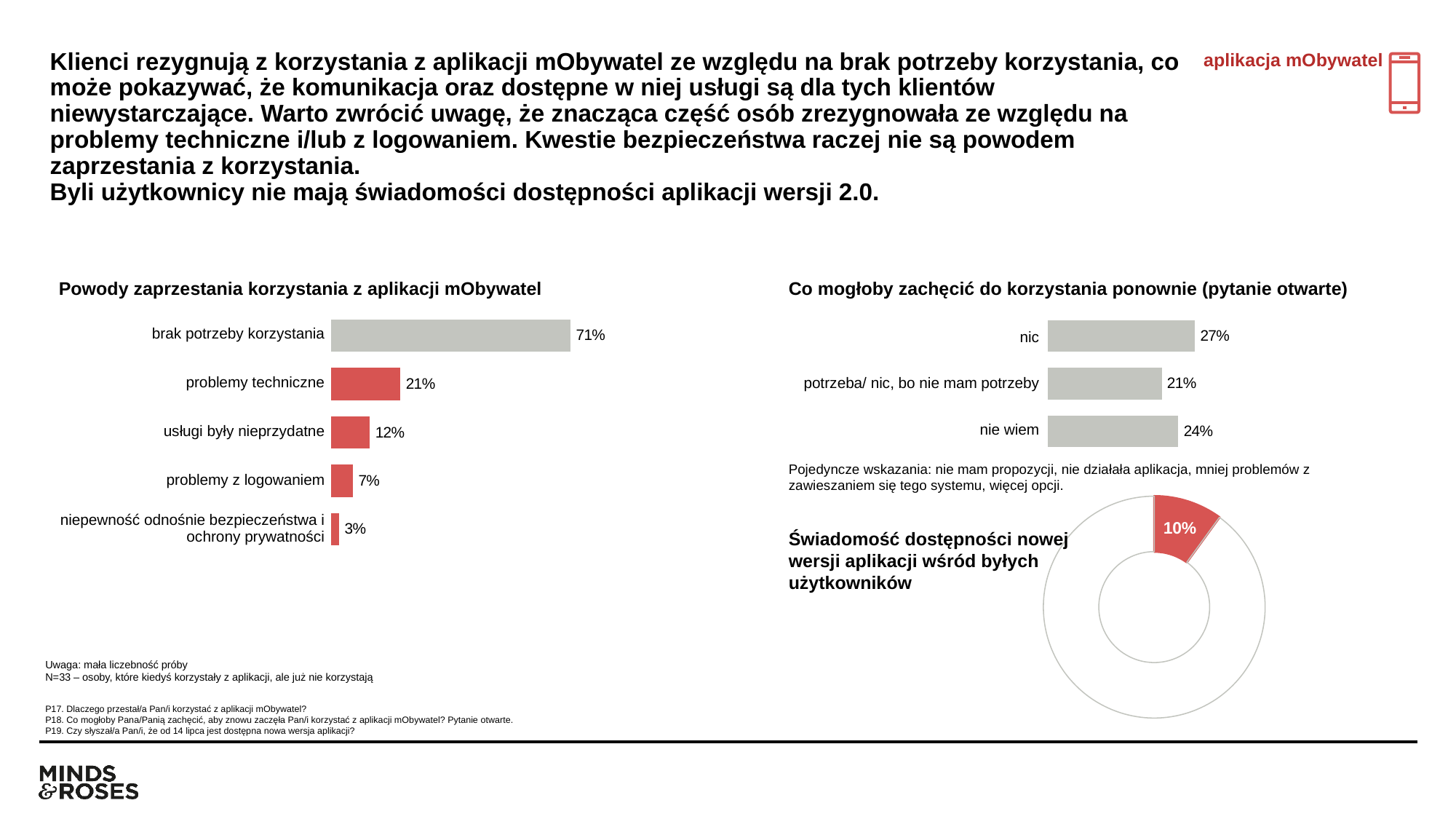

aplikacja mObywatel
# Klienci rezygnują z korzystania z aplikacji mObywatel ze względu na brak potrzeby korzystania, co może pokazywać, że komunikacja oraz dostępne w niej usługi są dla tych klientów niewystarczające. Warto zwrócić uwagę, że znacząca część osób zrezygnowała ze względu na problemy techniczne i/lub z logowaniem. Kwestie bezpieczeństwa raczej nie są powodem zaprzestania z korzystania. Byli użytkownicy nie mają świadomości dostępności aplikacji wersji 2.0.

Powody zaprzestania korzystania z aplikacji mObywatel
Co mogłoby zachęcić do korzystania ponownie (pytanie otwarte)

### Chart

| Category | Kolumna1 |
|---|---|
| Brak potrzeby korzystania | 0.71 |
| Problemy techniczne | 0.21 |
| Usługi były nieprzydatne | 0.12 |
| Problemy z logowaniem | 0.07 |
| Niepewność odnośnie bezpieczeństwa i ochrony prywatności | 0.03 |

### Chart

| Category | Kolumna1 |
|---|---|
| nic | 0.2727272727272727 |
| potrzeba/ nic, bo nie mam potrzeby | 0.21212121212121213 |
| nie wiem | 0.24242424242424243 |
| brak potrzeby korzystania |
| --- |
| problemy techniczne |
| usługi były nieprzydatne |
| problemy z logowaniem |
| niepewność odnośnie bezpieczeństwa i ochrony prywatności |
| nic |
| --- |
| potrzeba/ nic, bo nie mam potrzeby |
| nie wiem |
Pojedyncze wskazania: nie mam propozycji, nie działała aplikacja, mniej problemów z zawieszaniem się tego systemu, więcej opcji.

### Chart

| Category | Kolumna1 |
|---|---|
|  | 0.1 |
|  | 0.9 |
Świadomość dostępności nowej wersji aplikacji wśród byłych użytkowników
Uwaga: mała liczebność próby
N=33 – osoby, które kiedyś korzystały z aplikacji, ale już nie korzystają

P17. Dlaczego przestał/a Pan/i korzystać z aplikacji mObywatel?
P18. Co mogłoby Pana/Panią zachęcić, aby znowu zaczęła Pan/i korzystać z aplikacji mObywatel? Pytanie otwarte.
P19. Czy słyszał/a Pan/i, że od 14 lipca jest dostępna nowa wersja aplikacji?